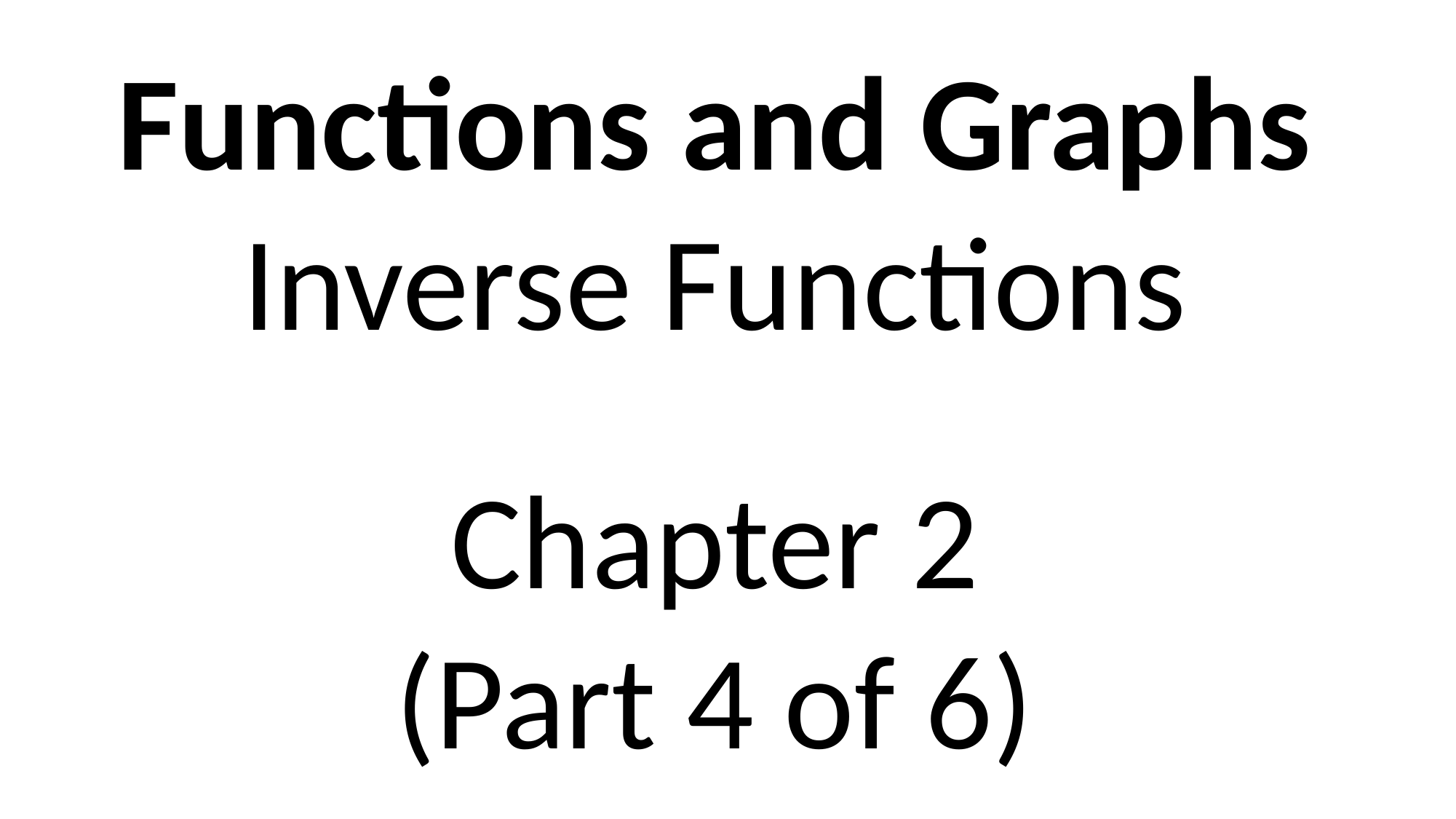

Functions and Graphs
Inverse Functions

Chapter 2
(Part 4 of 6)